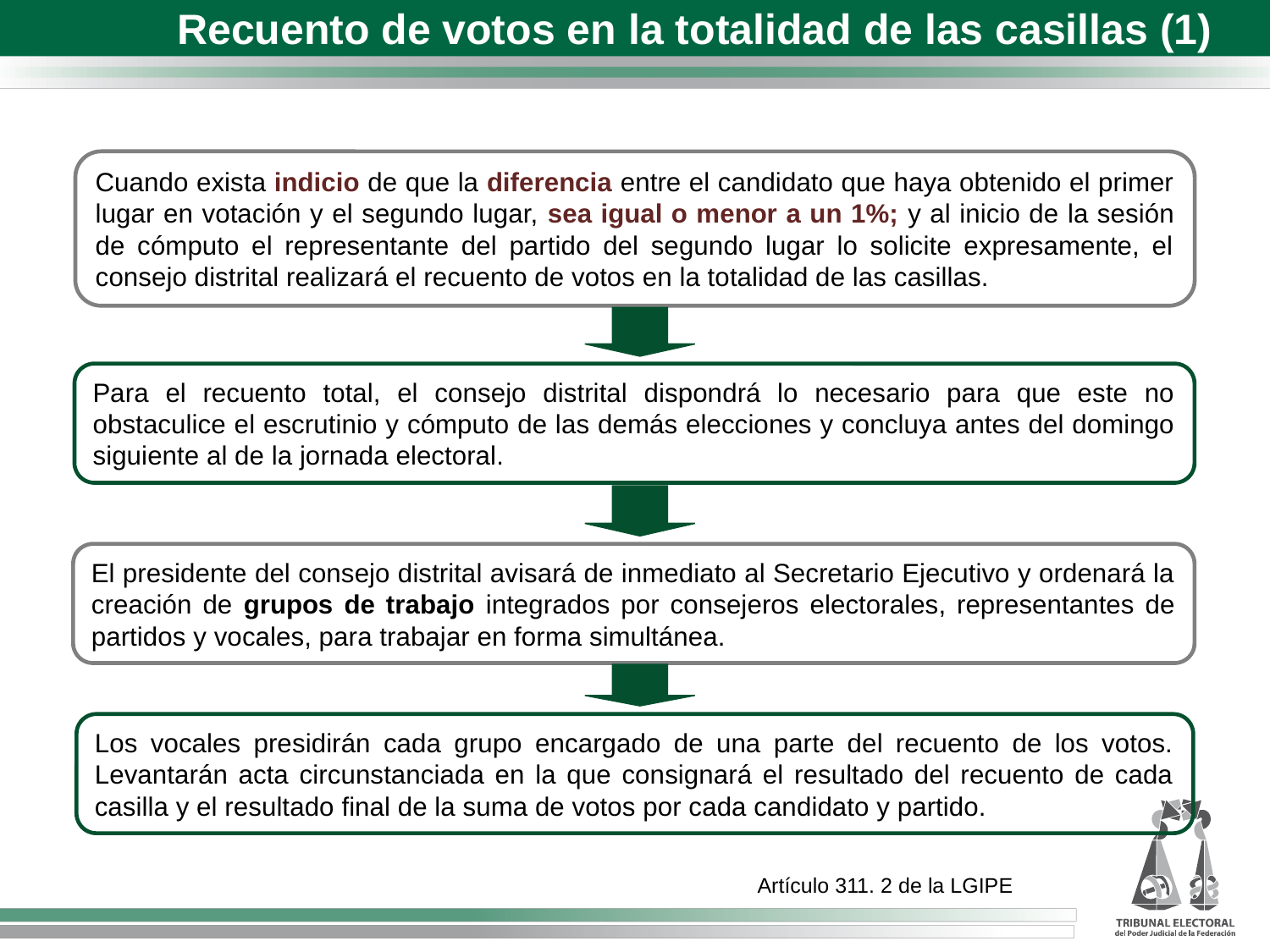

Recuento de votos en la totalidad de las casillas (1)
Cuando exista indicio de que la diferencia entre el candidato que haya obtenido el primer lugar en votación y el segundo lugar, sea igual o menor a un 1%; y al inicio de la sesión de cómputo el representante del partido del segundo lugar lo solicite expresamente, el consejo distrital realizará el recuento de votos en la totalidad de las casillas.

Para el recuento total, el consejo distrital dispondrá lo necesario para que este no obstaculice el escrutinio y cómputo de las demás elecciones y concluya antes del domingo siguiente al de la jornada electoral.

El presidente del consejo distrital avisará de inmediato al Secretario Ejecutivo y ordenará la creación de grupos de trabajo integrados por consejeros electorales, representantes de partidos y vocales, para trabajar en forma simultánea.

Los vocales presidirán cada grupo encargado de una parte del recuento de los votos. Levantarán acta circunstanciada en la que consignará el resultado del recuento de cada casilla y el resultado final de la suma de votos por cada candidato y partido.
Artículo 311. 2 de la LGIPE